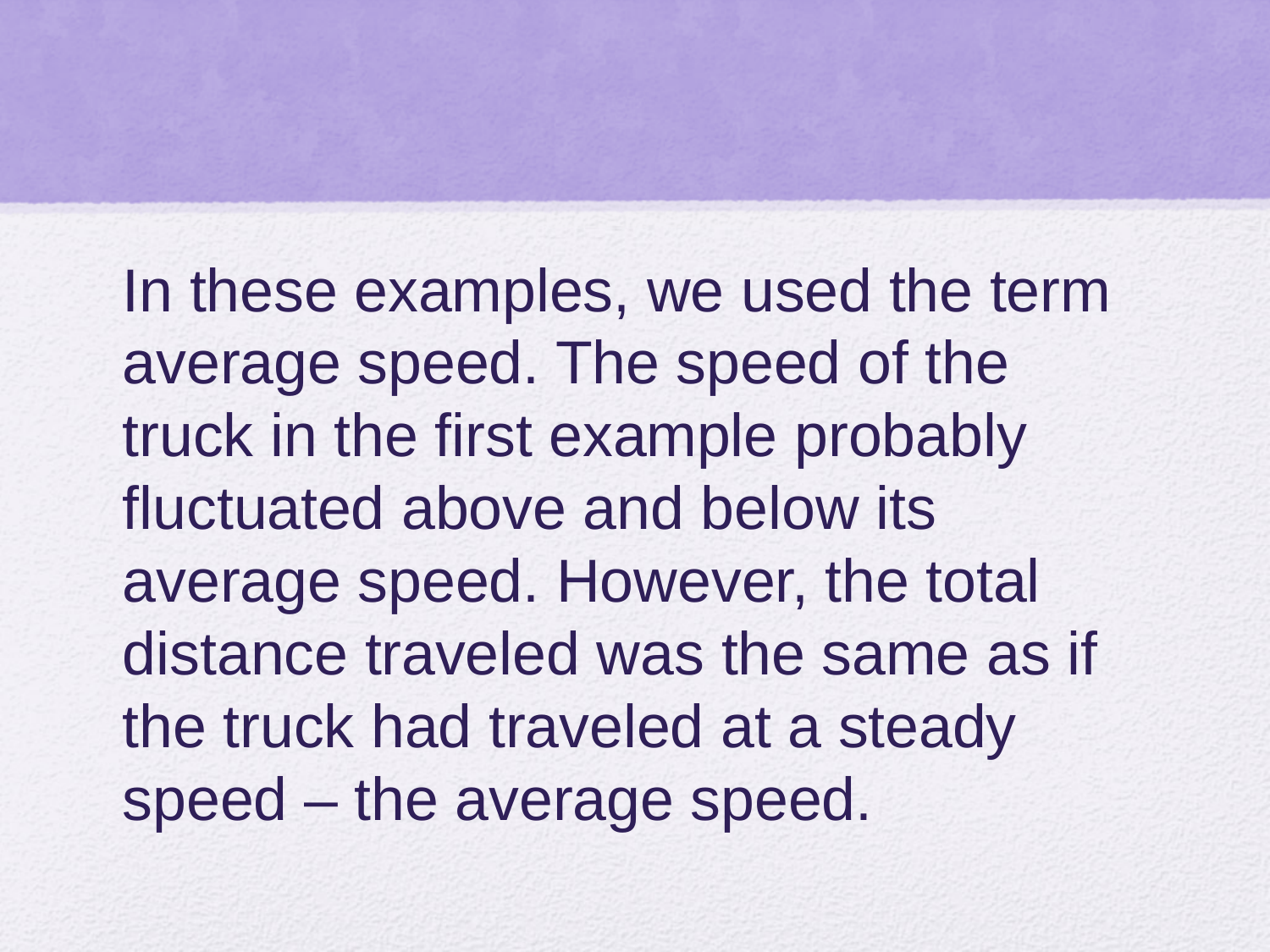

In these examples, we used the term average speed. The speed of the truck in the first example probably fluctuated above and below its average speed. However, the total distance traveled was the same as if the truck had traveled at a steady speed – the average speed.